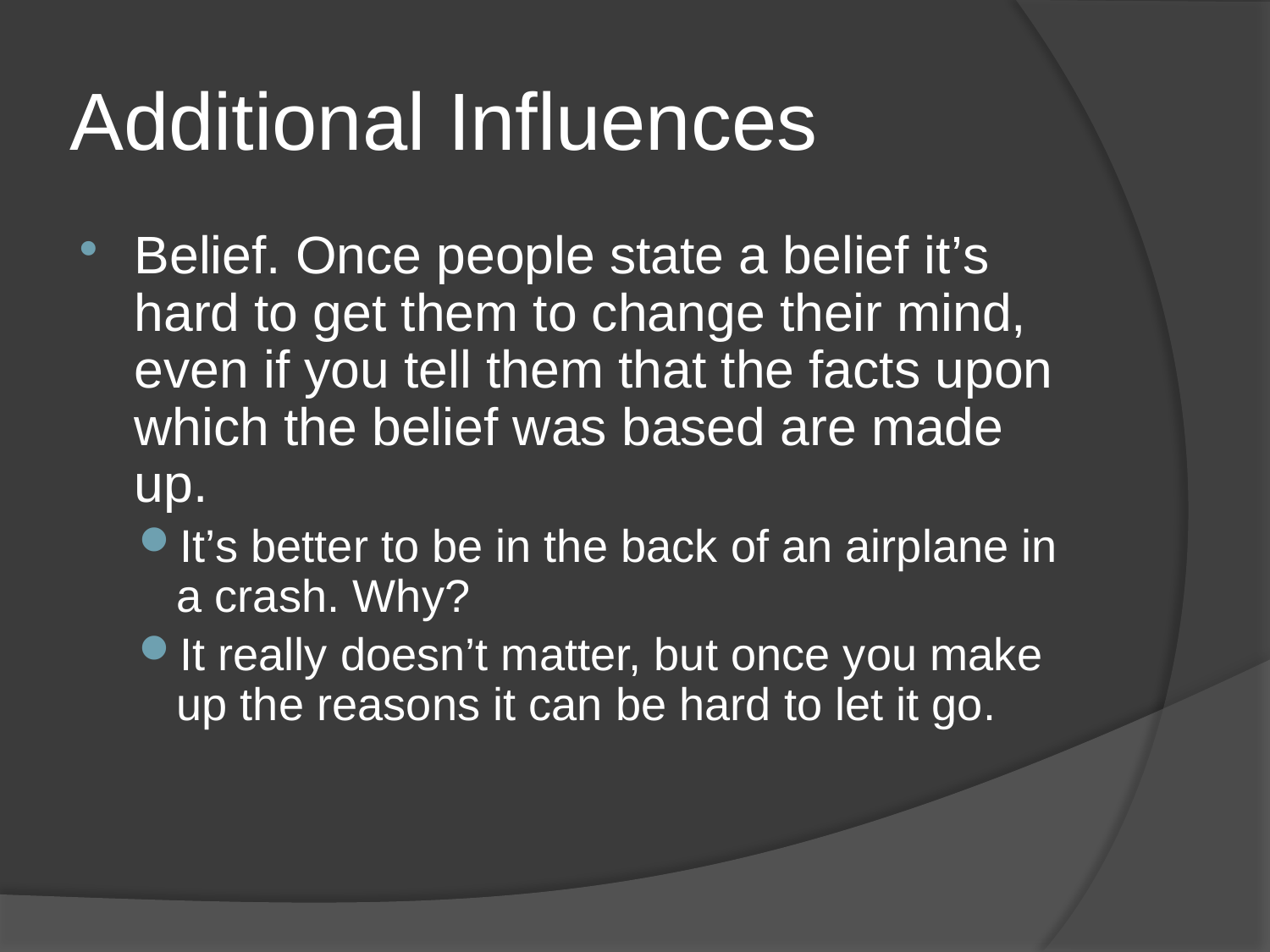

# Additional Influences
Belief. Once people state a belief it’s hard to get them to change their mind, even if you tell them that the facts upon which the belief was based are made up.
It’s better to be in the back of an airplane in a crash. Why?
It really doesn’t matter, but once you make up the reasons it can be hard to let it go.